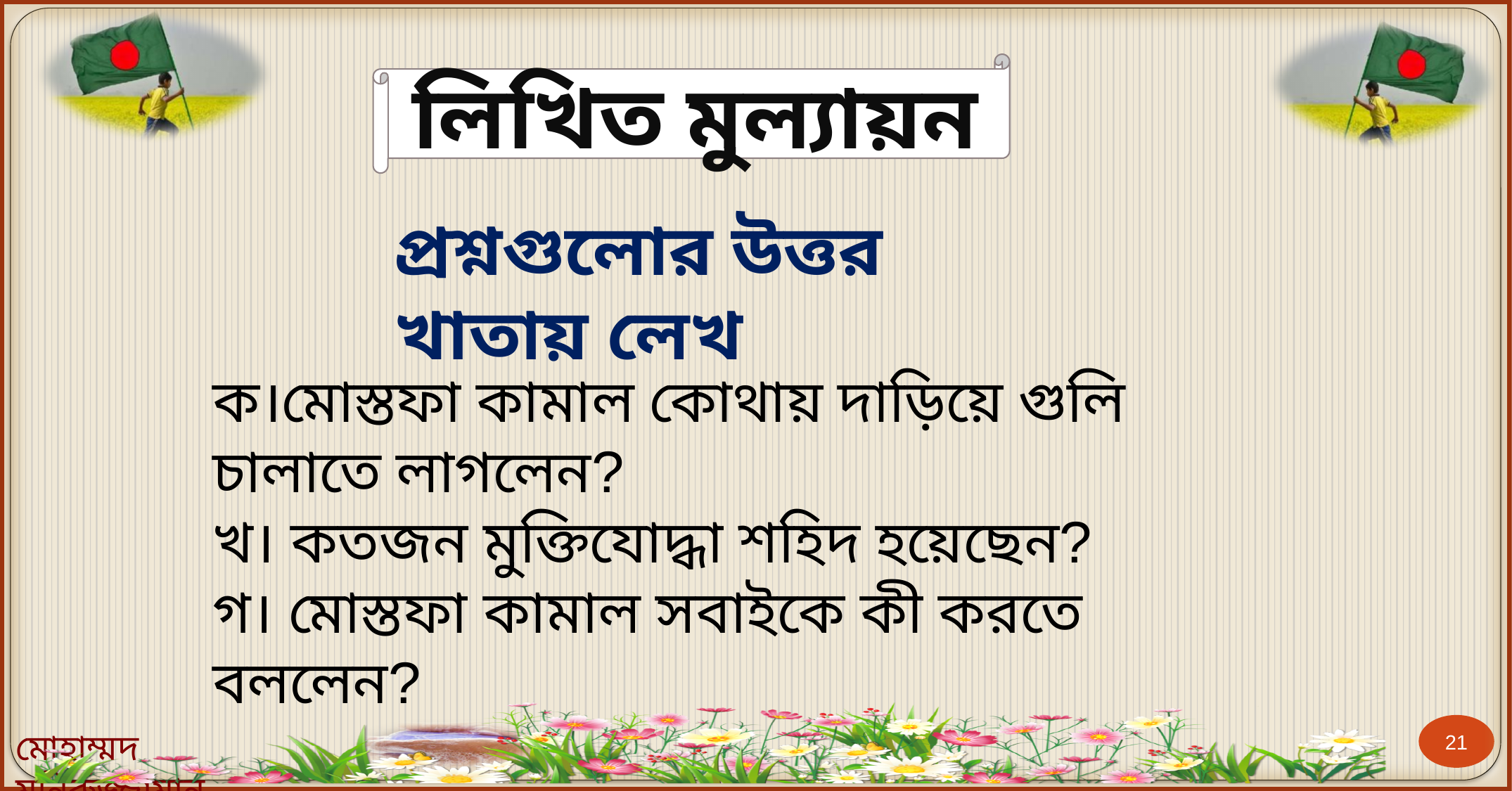

লিখিত মুল্যায়ন
প্রশ্নগুলোর উত্তর খাতায় লেখ

ক।মোস্তফা কামাল কোথায় দাড়িয়ে গুলি চালাতে লাগলেন?
খ। কতজন মুক্তিযোদ্ধা শহিদ হয়েছেন?
গ। মোস্তফা কামাল সবাইকে কী করতে বললেন?